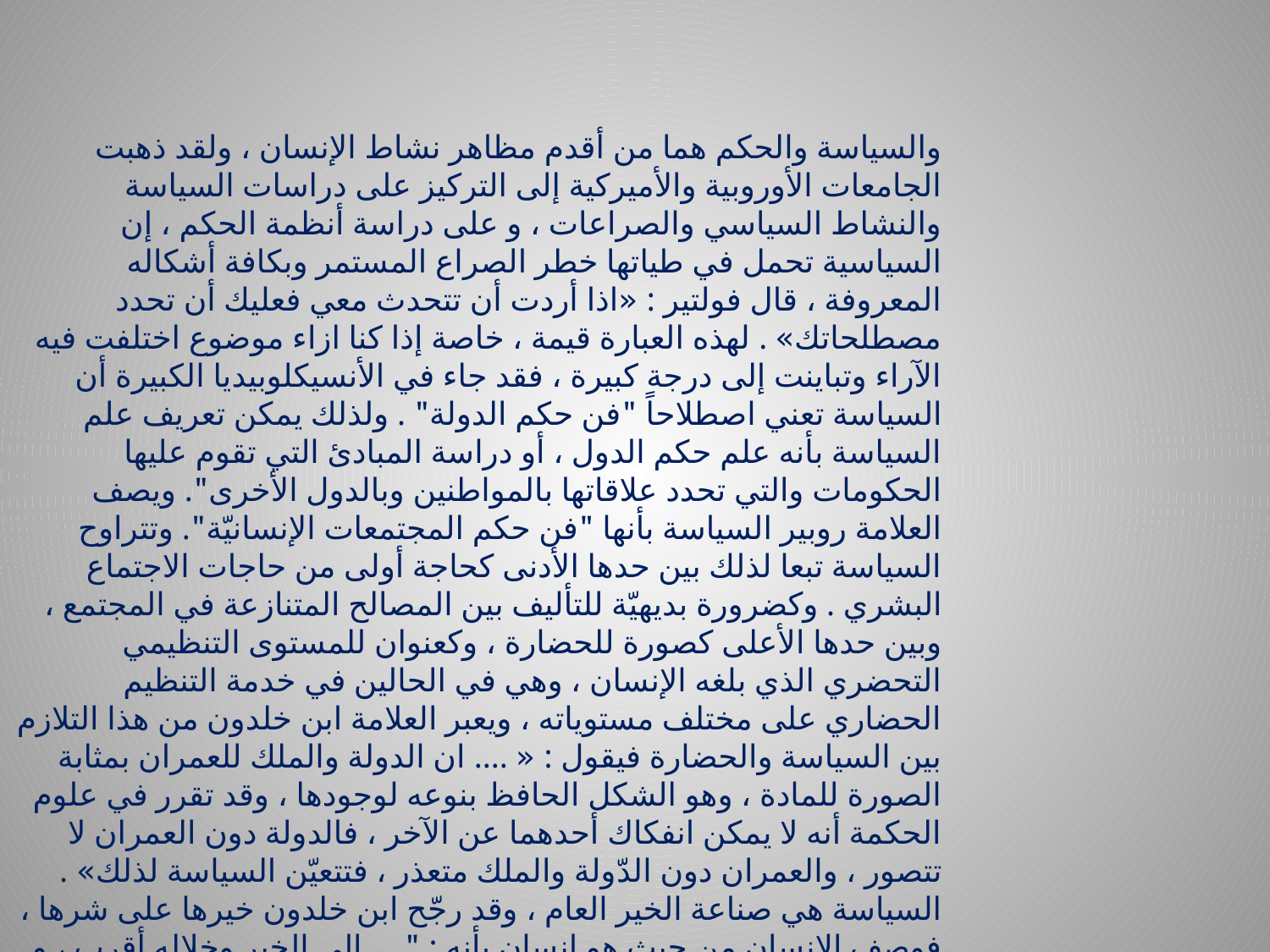

والسياسة والحكم هما من أقدم مظاهر نشاط الإنسان ، ولقد ذهبت الجامعات الأوروبية والأميركية إلى التركيز على دراسات السياسة والنشاط السياسي والصراعات ، و على دراسة أنظمة الحكم ، إن السياسية تحمل في طياتها خطر الصراع المستمر وبكافة أشكاله المعروفة ، قال فولتير : «اذا أردت أن تتحدث معي فعليك أن تحدد مصطلحاتك» . لهذه العبارة قيمة ، خاصة إذا كنا ازاء موضوع اختلفت فيه الآراء وتباينت إلى درجة كبيرة ، فقد جاء في الأنسيكلوبيديا الكبيرة أن السياسة تعني اصطلاحاً "فن حكم الدولة" . ولذلك يمكن تعريف علم السياسة بأنه علم حكم الدول ، أو دراسة المبادئ التي تقوم عليها الحكومات والتي تحدد علاقاتها بالمواطنين وبالدول الأخرى". ويصف العلامة روبير السياسة بأنها "فن حكم المجتمعات الإنسانيّة". وتتراوح السياسة تبعا لذلك بين حدها الأدنى كحاجة أولى من حاجات الاجتماع البشري . وكضرورة بديهيّة للتأليف بين المصالح المتنازعة في المجتمع ، وبين حدها الأعلى كصورة للحضارة ، وكعنوان للمستوى التنظيمي التحضري الذي بلغه الإنسان ، وهي في الحالين في خدمة التنظيم الحضاري على مختلف مستوياته ، ويعبر العلامة ابن خلدون من هذا التلازم بين السياسة والحضارة فيقول : « .... ان الدولة والملك للعمران بمثابة الصورة للمادة ، وهو الشكل الحافظ بنوعه لوجودها ، وقد تقرر في علوم الحكمة أنه لا يمكن انفكاك أحدهما عن الآخر ، فالدولة دون العمران لا تتصور ، والعمران دون الدّولة والملك متعذر ، فتتعيّن السياسة لذلك» . السياسة هي صناعة الخير العام ، وقد رجّح ابن خلدون خيرها على شرها ، فوصف الإنسان من حيث هو إنسان بأنه : ".... إلى الخير وخلاله أقرب ، و الملك و السياسة إنما كانا له من حيث هو أنه إنسان ، لأنها خاصة للإنسان لا الحيوان ، فإذن خلال الخير فيه هي التي تناسب السياسة والملك ، إذ الخير هو المناسب للسياسة" .